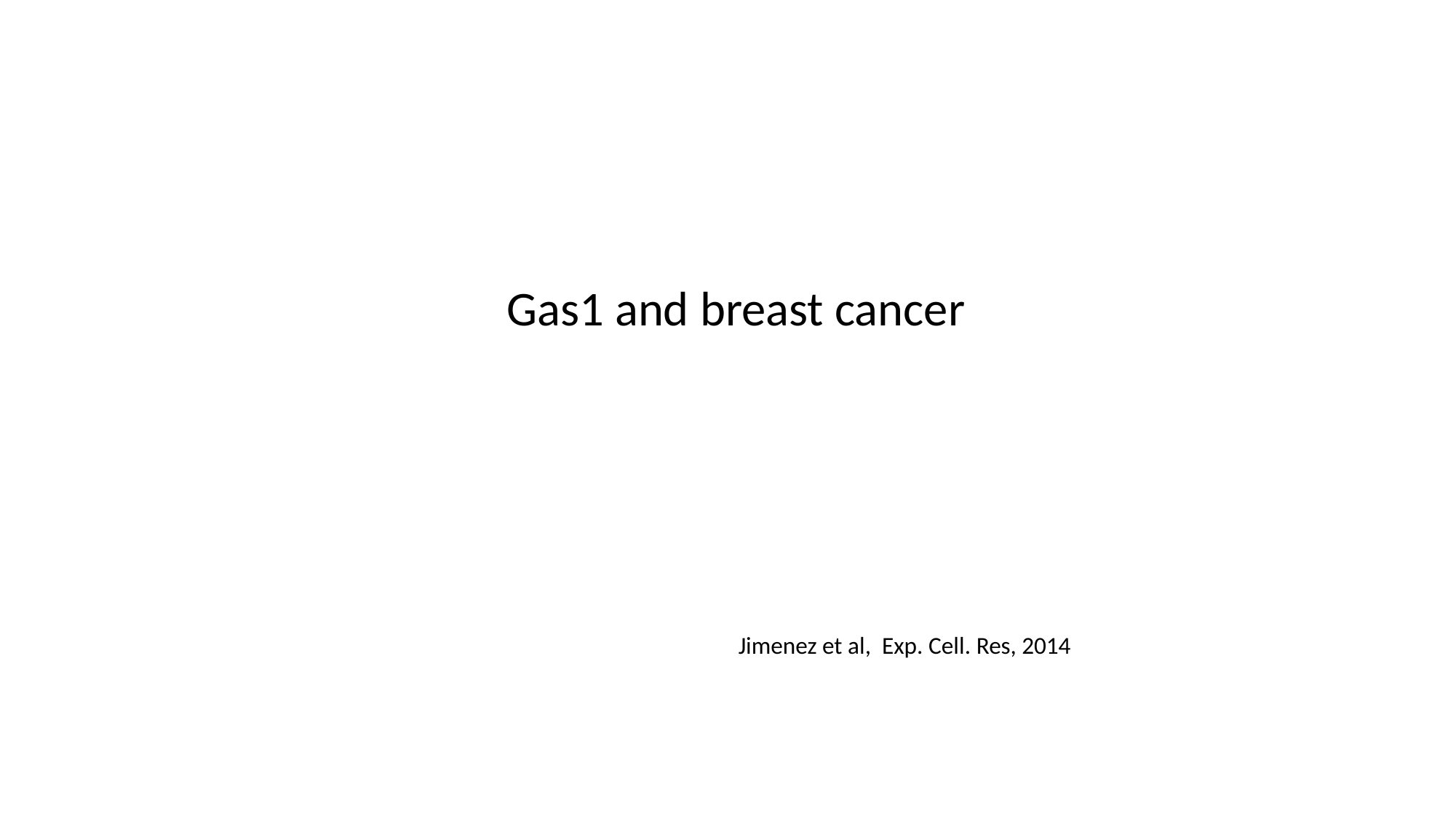

Gas1 and breast cancer
Jimenez et al,  Exp. Cell. Res, 2014